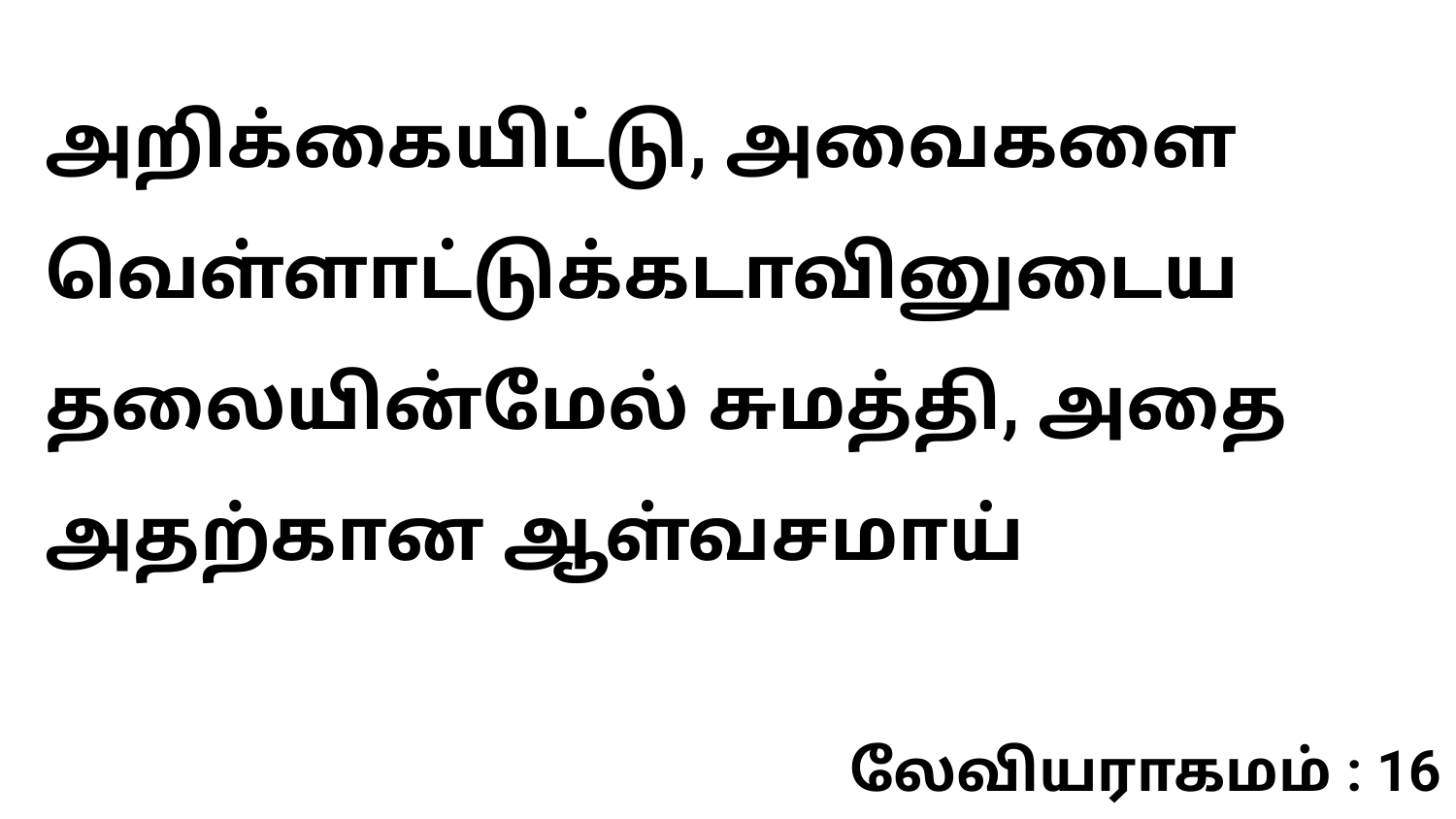

அறிக்கையிட்டு, அவைகளை வெள்ளாட்டுக்கடாவினுடைய தலையின்மேல் சுமத்தி, அதை அதற்கான ஆள்வசமாய்
லேவியராகமம் : 16